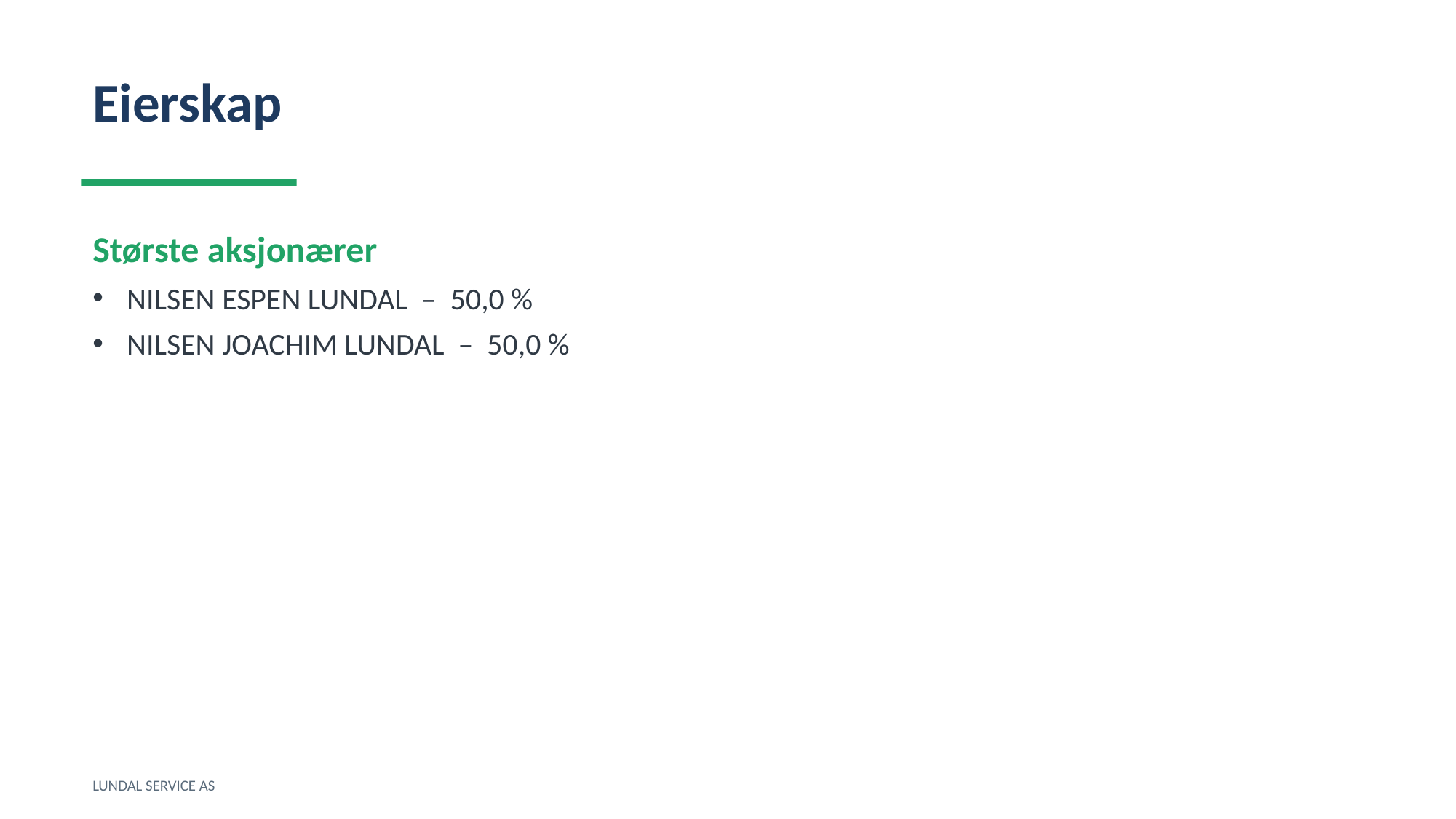

Eierskap

Største aksjonærer
NILSEN ESPEN LUNDAL  –  50,0 %
NILSEN JOACHIM LUNDAL  –  50,0 %
LUNDAL SERVICE AS